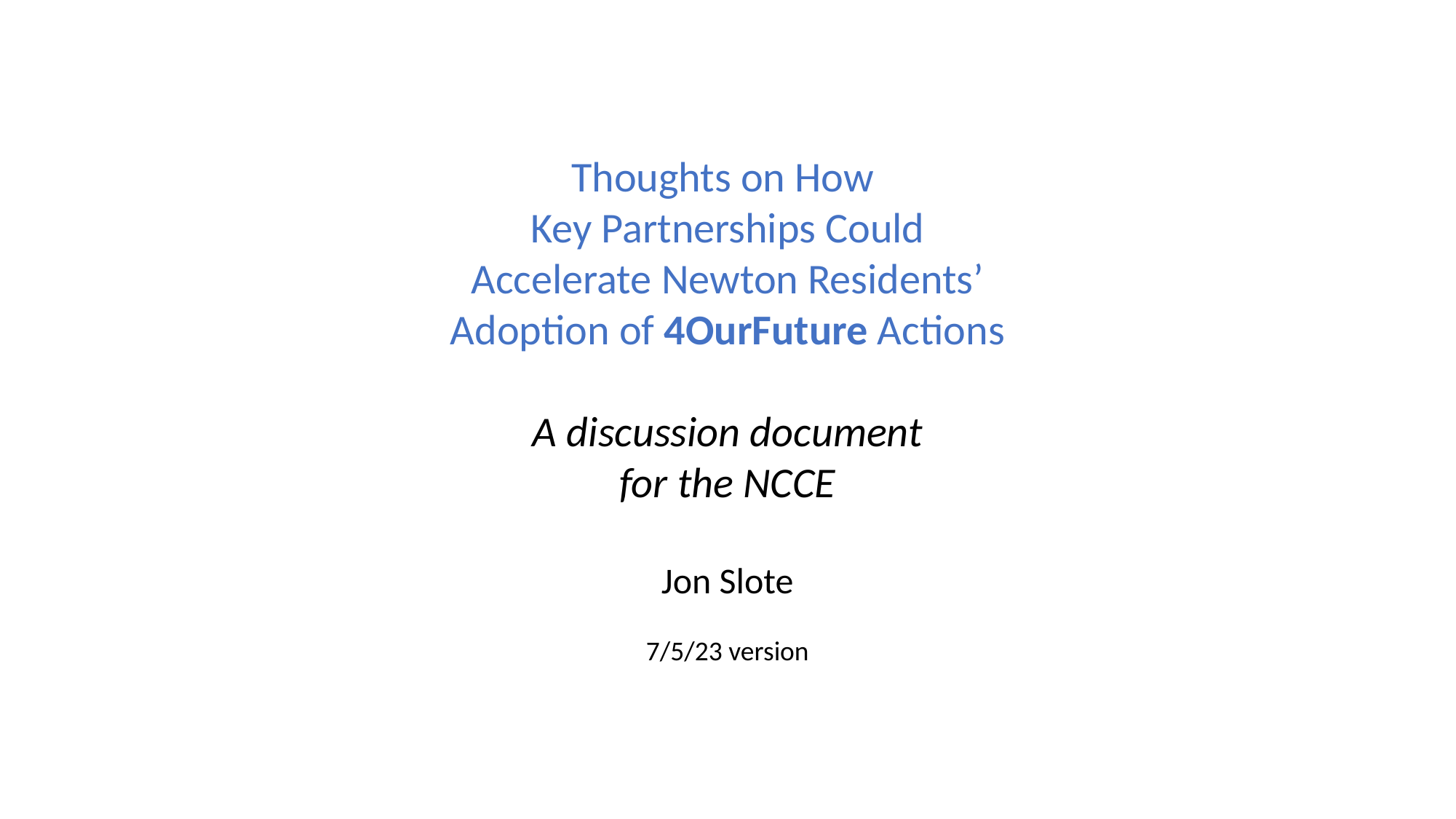

Thoughts on How
Key Partnerships Could Accelerate Newton Residents’ Adoption of 4OurFuture Actions

A discussion document
for the NCCE

Jon Slote

7/5/23 version
| Player | Personal Plan | Find Vendors | Apply for Rebates |
| --- | --- | --- | --- |
| HVAC inspector | With checklist? Train coaches? | Conflict | Not appropriate |
| Energy coaches | With checklist? | Informal only | Could be good fit, maybe for specialist? |
| Endless Energy | Good fit with audits | Conflict of interest | Possible |
| Abode |  | Conflict? | Potential |
| New third party | Could City endorse rather than pay? | Best fit - follow Solar Sage model?  Could be fee-based. | Potential - could be fee-based |